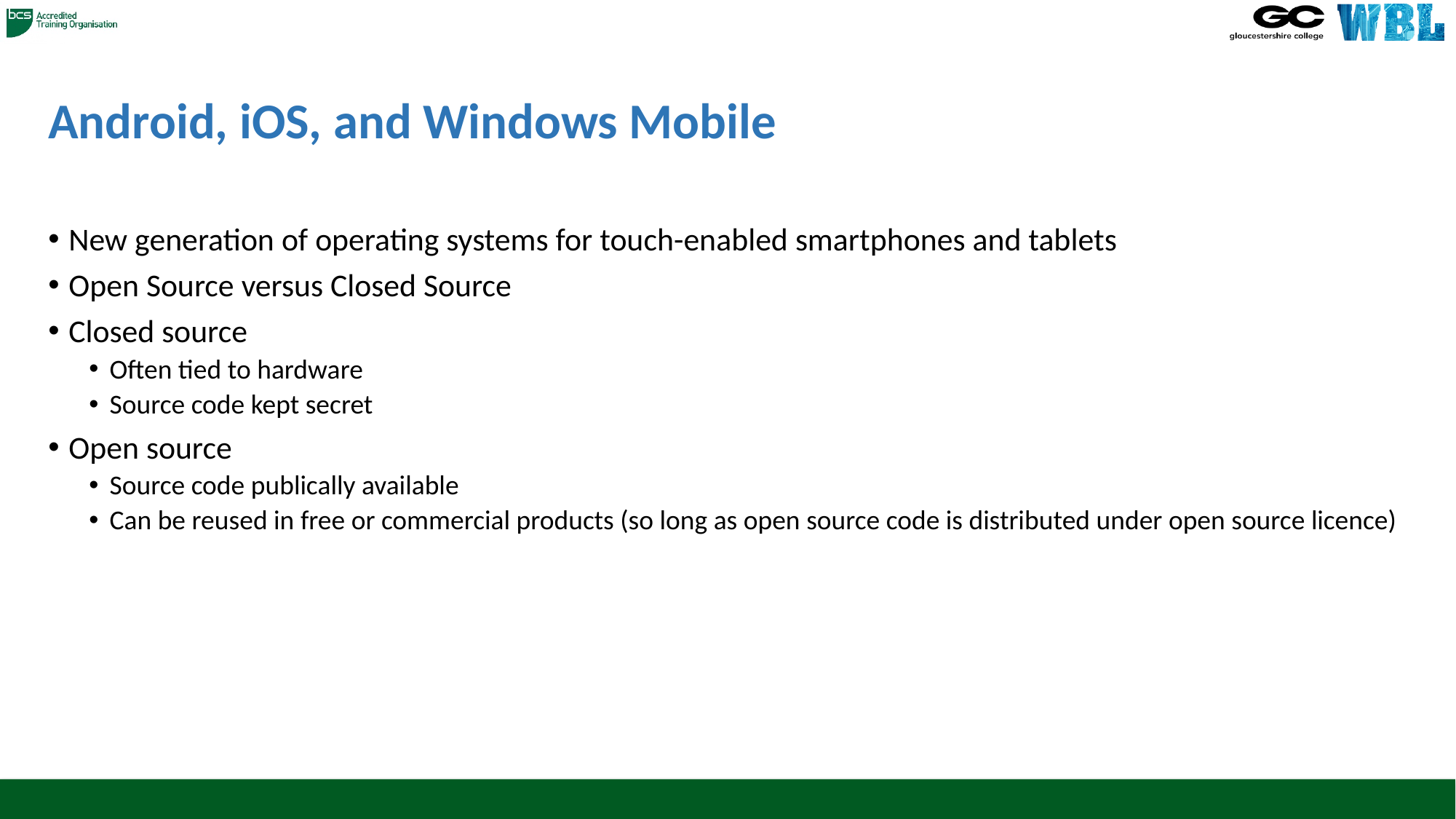

# Android, iOS, and Windows Mobile
New generation of operating systems for touch-enabled smartphones and tablets
Open Source versus Closed Source
Closed source
Often tied to hardware
Source code kept secret
Open source
Source code publically available
Can be reused in free or commercial products (so long as open source code is distributed under open source licence)